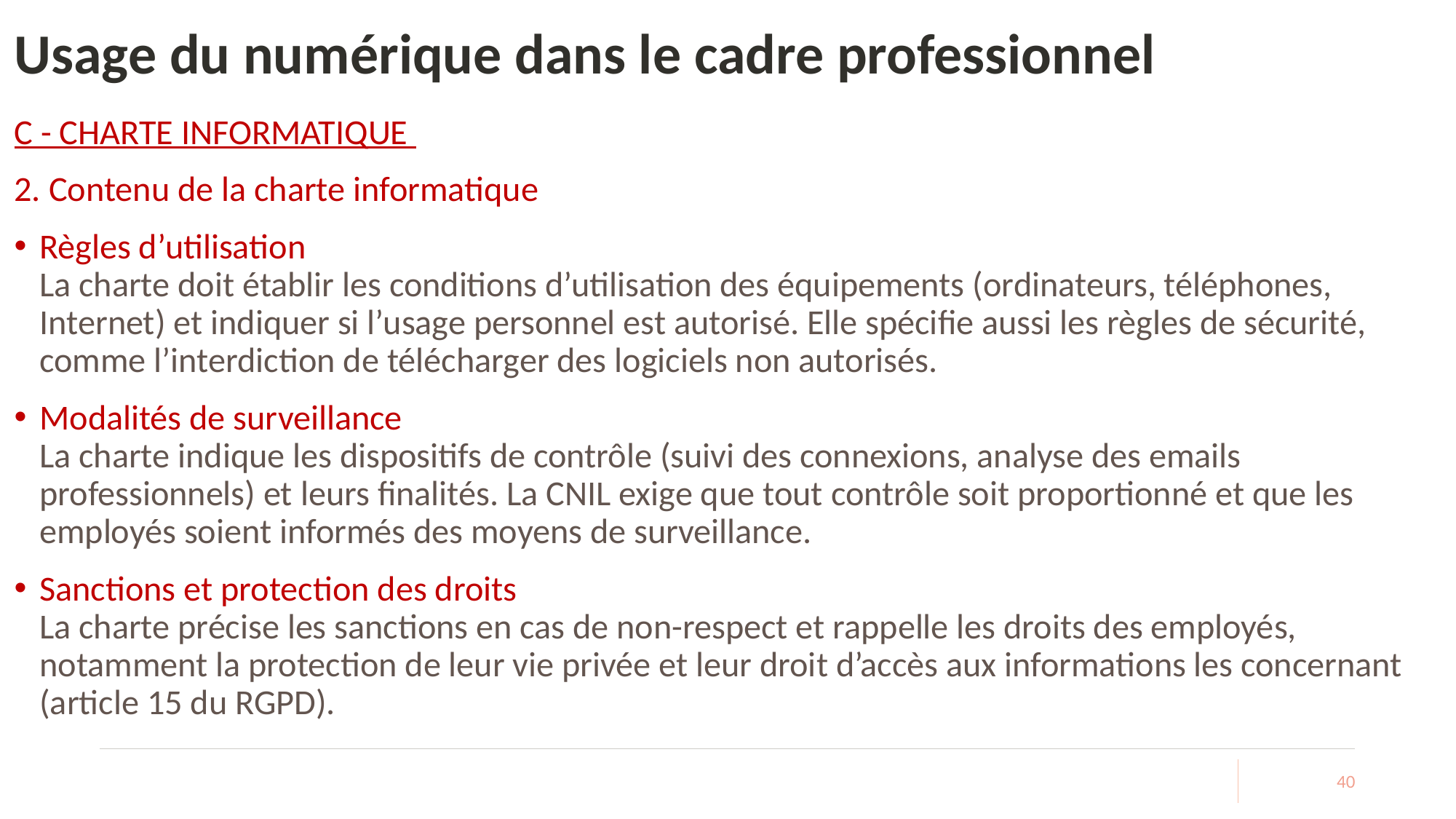

# Usage du numérique dans le cadre professionnel
C - CHARTE INFORMATIQUE
2. Contenu de la charte informatique
Règles d’utilisation
La charte doit établir les conditions d’utilisation des équipements (ordinateurs, téléphones, Internet) et indiquer si l’usage personnel est autorisé. Elle spécifie aussi les règles de sécurité, comme l’interdiction de télécharger des logiciels non autorisés.
Modalités de surveillance
La charte indique les dispositifs de contrôle (suivi des connexions, analyse des emails professionnels) et leurs finalités. La CNIL exige que tout contrôle soit proportionné et que les employés soient informés des moyens de surveillance.
Sanctions et protection des droits
La charte précise les sanctions en cas de non-respect et rappelle les droits des employés, notamment la protection de leur vie privée et leur droit d’accès aux informations les concernant (article 15 du RGPD).

40